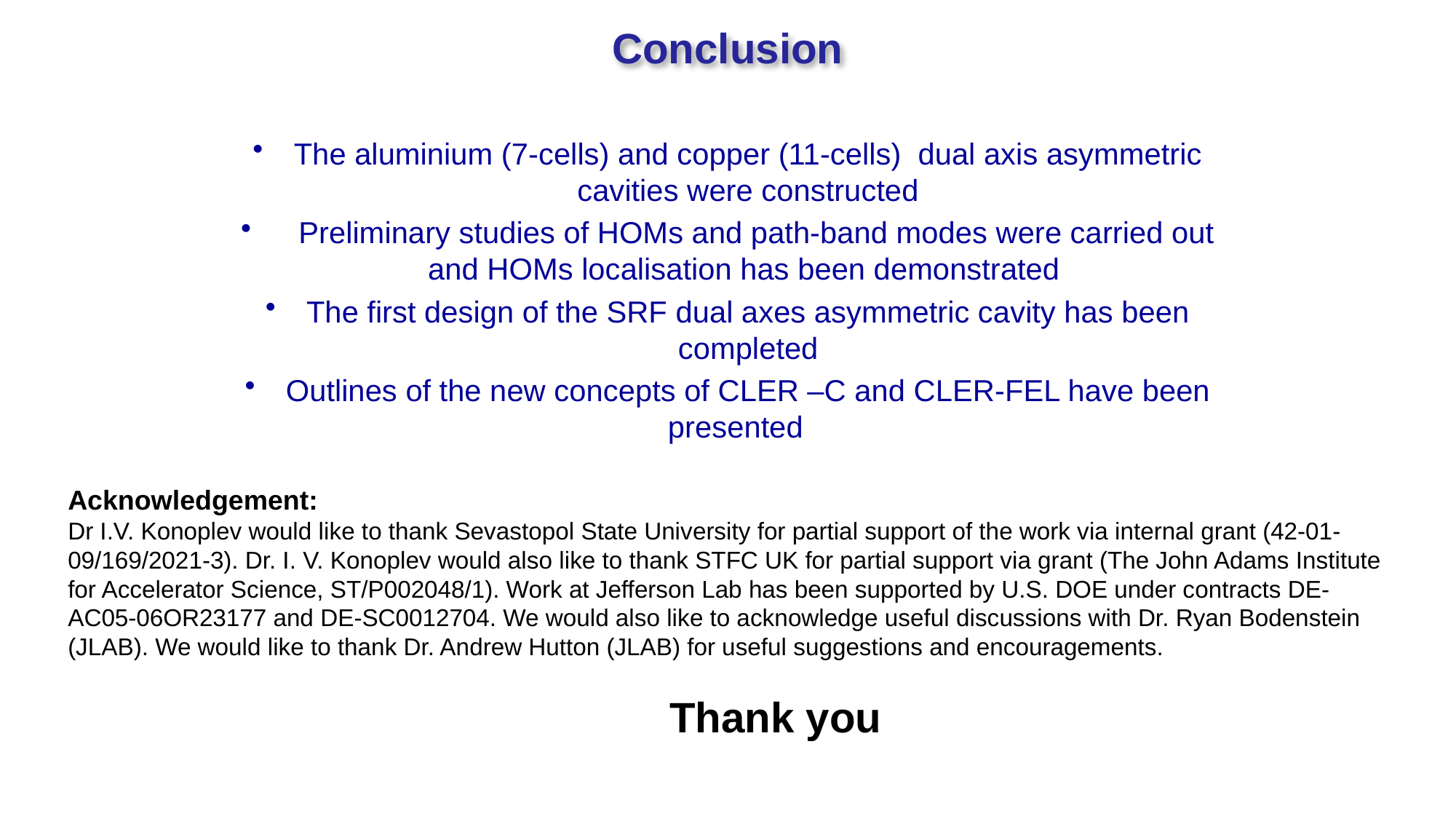

# Conclusion
The aluminium (7-cells) and copper (11-cells)  dual axis asymmetric cavities were constructed
  Preliminary studies of HOMs and path-band modes were carried out and HOMs localisation has been demonstrated
The first design of the SRF dual axes asymmetric cavity has been completed
Outlines of the new concepts of CLER –C and CLER-FEL have been presented
Acknowledgement:
Dr I.V. Konoplev would like to thank Sevastopol State University for partial support of the work via internal grant (42-01-09/169/2021-3). Dr. I. V. Konoplev would also like to thank STFC UK for partial support via grant (The John Adams Institute for Accelerator Science, ST/P002048/1). Work at Jefferson Lab has been supported by U.S. DOE under contracts DE-AC05-06OR23177 and DE-SC0012704. We would also like to acknowledge useful discussions with Dr. Ryan Bodenstein (JLAB). We would like to thank Dr. Andrew Hutton (JLAB) for useful suggestions and encouragements.
Thank you